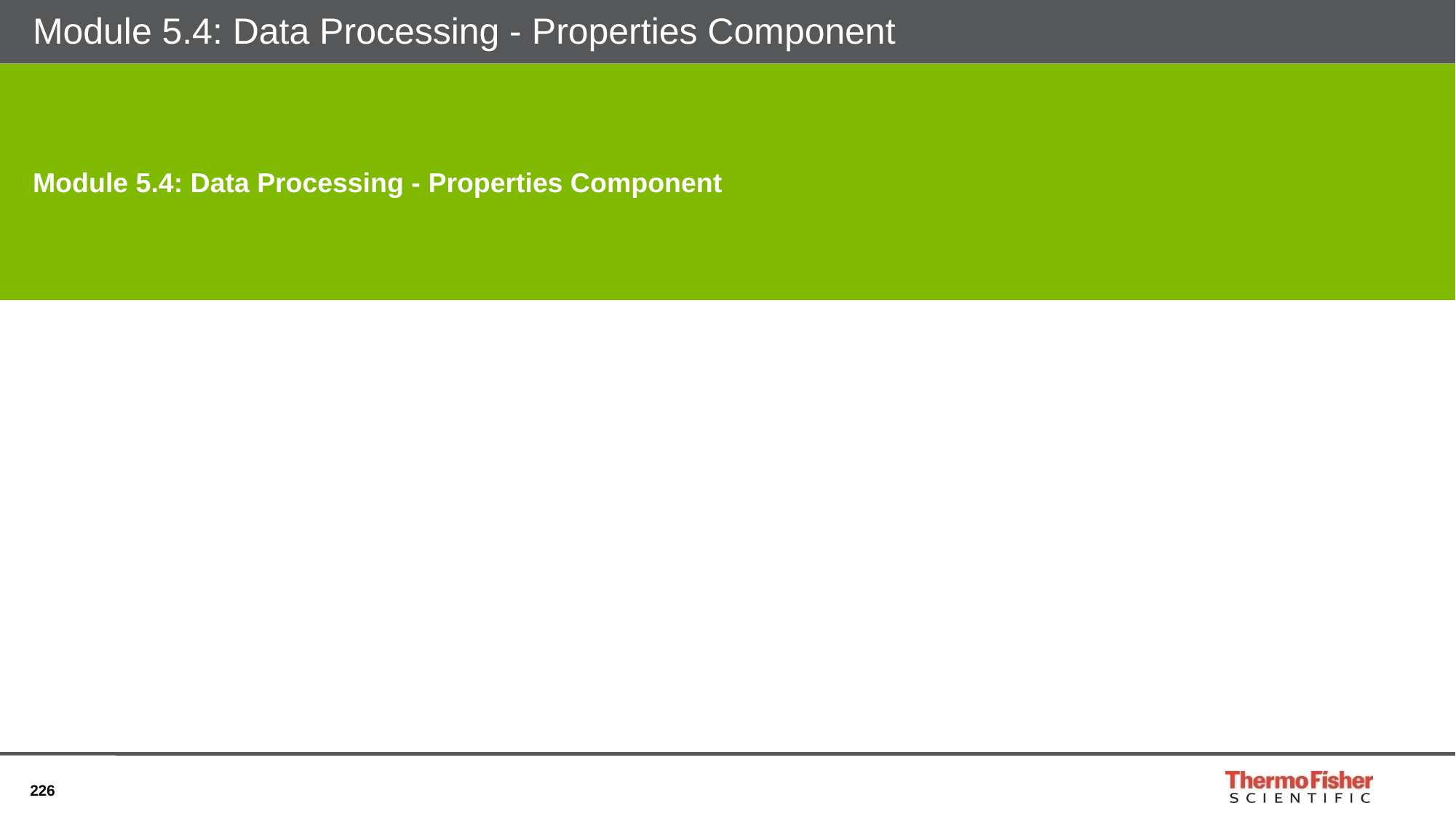

# Module 5.4: Data Processing - Properties Component
Module 5.4: Data Processing - Properties Component